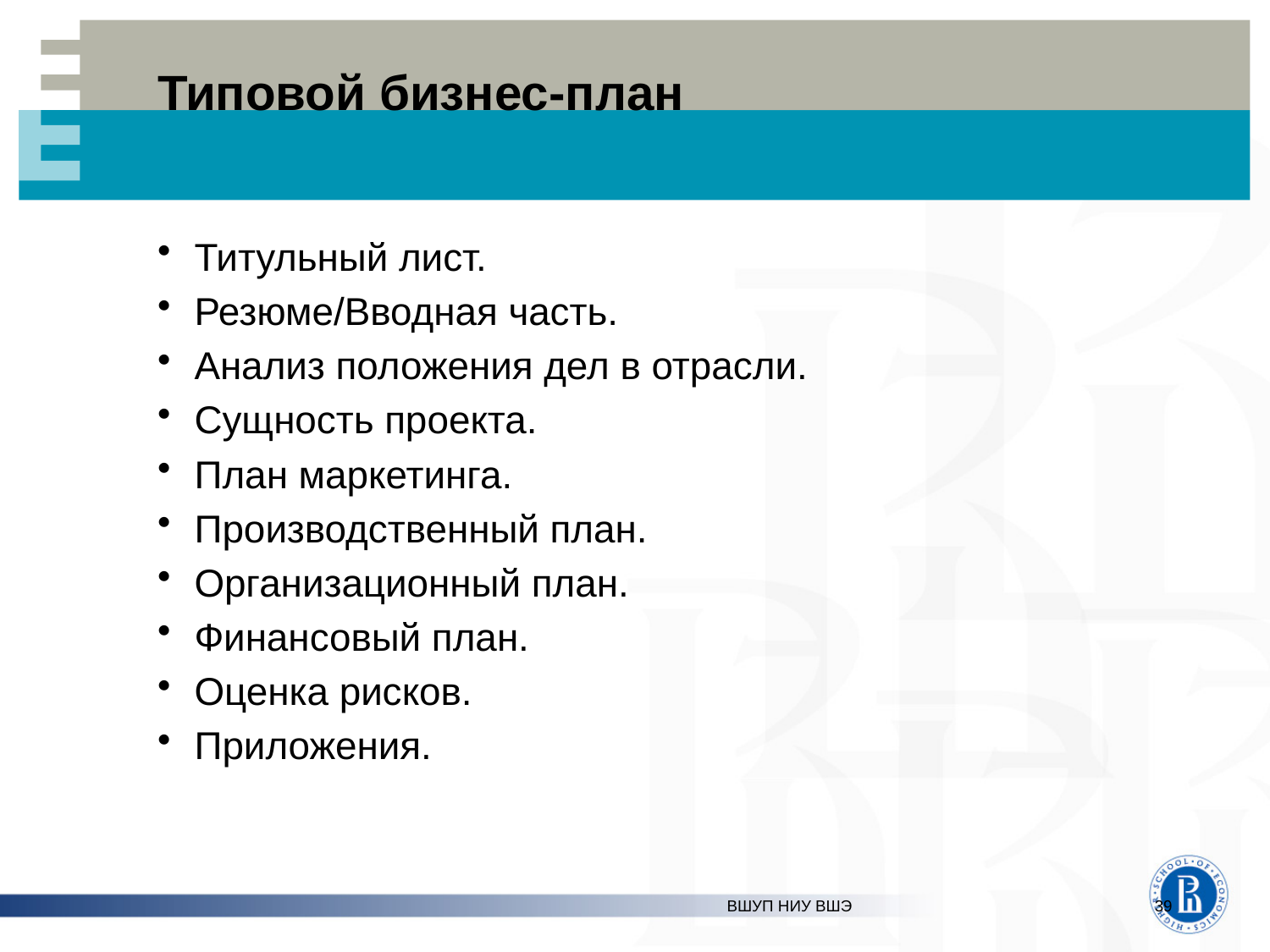

# Типовой бизнес-план
Титульный лист.
Резюме/Вводная часть.
Анализ положения дел в отрасли.
Сущность проекта.
План маркетинга.
Производственный план.
Организационный план.
Финансовый план.
Оценка рисков.
Приложения.

ВШУП НИУ ВШЭ
39